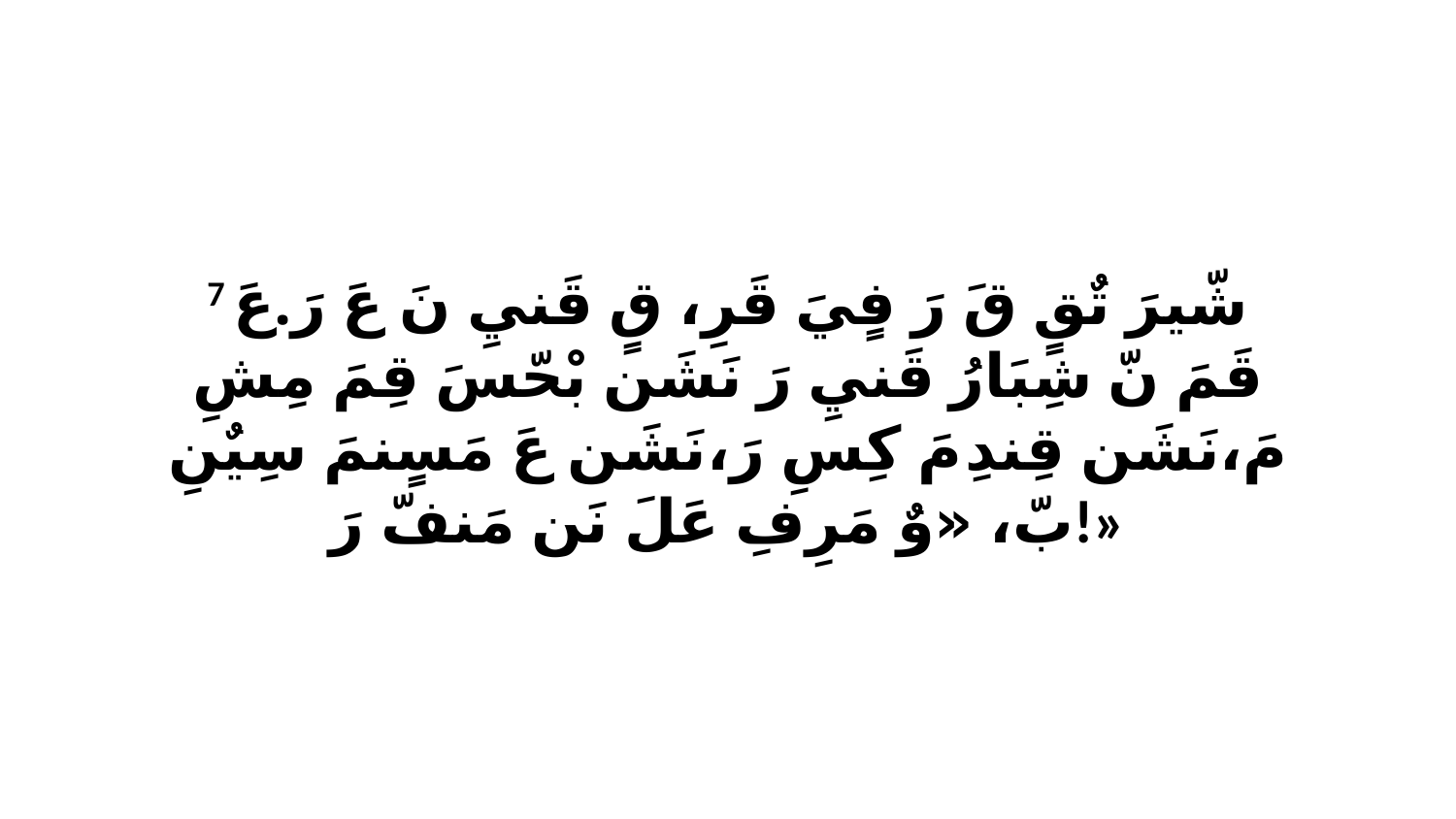

7 شّيرَ تٌقٍ قَ رَ فٍيَ قَرِ، قٍ قَنيِ نَ عَ رَ.عَ قَمَ نّ شِبَارُ قَنيِ رَ نَشَن بْحّسَ قِمَ مِشِ مَ،نَشَن قِندِ مَ كِسِ رَ،نَشَن عَ مَسٍنمَ سِيٌنِ بّ، «وٌ مَرِفِ عَلَ نَن مَنفّ رَ!»